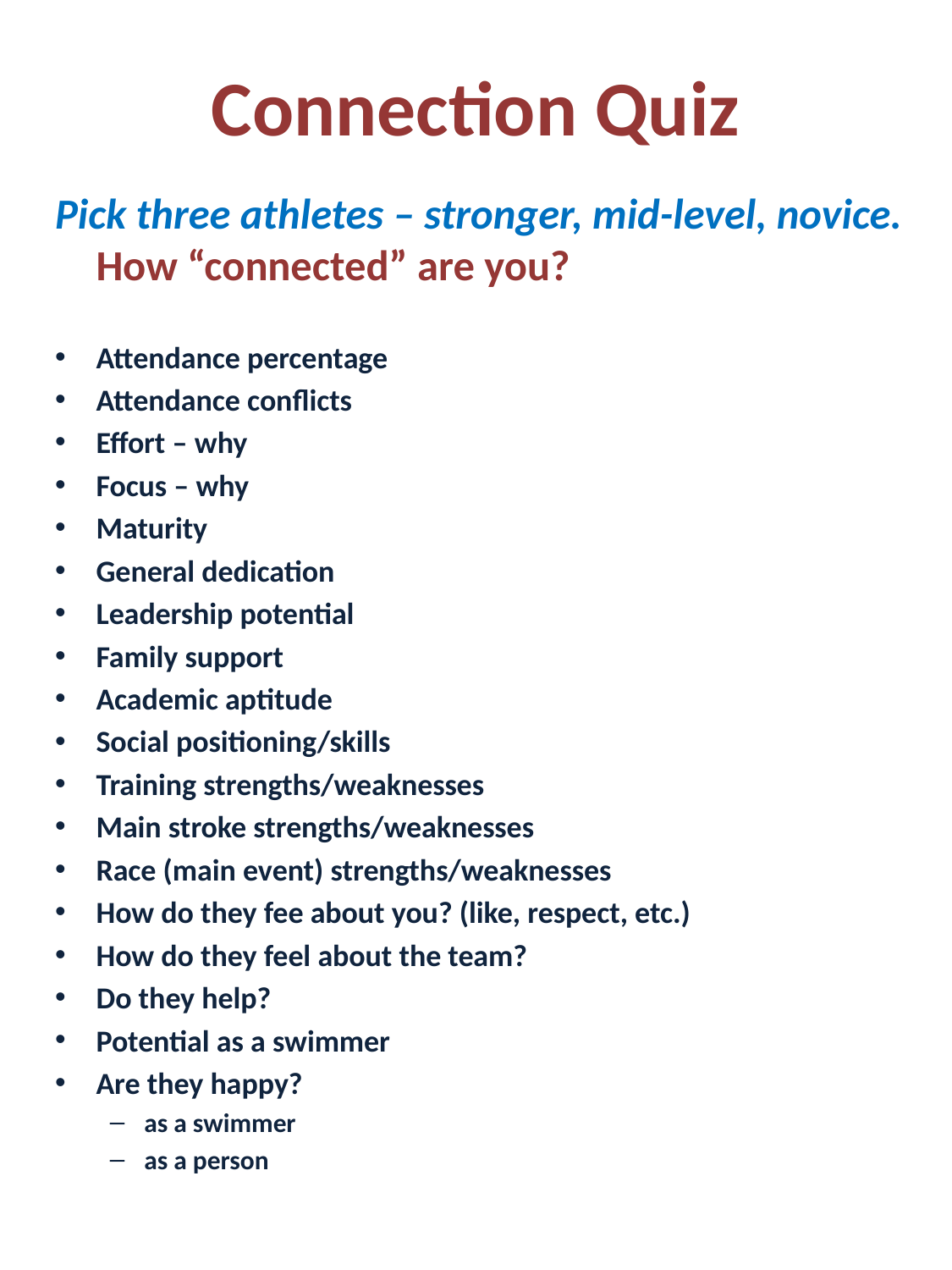

# Connection Quiz
Pick three athletes – stronger, mid-level, novice. How “connected” are you?

Attendance percentage
Attendance conflicts
Effort – why
Focus – why
Maturity
General dedication
Leadership potential
Family support
Academic aptitude
Social positioning/skills
Training strengths/weaknesses
Main stroke strengths/weaknesses
Race (main event) strengths/weaknesses
How do they fee about you? (like, respect, etc.)
How do they feel about the team?
Do they help?
Potential as a swimmer
Are they happy?
as a swimmer
as a person

Orinda Aquatics
166